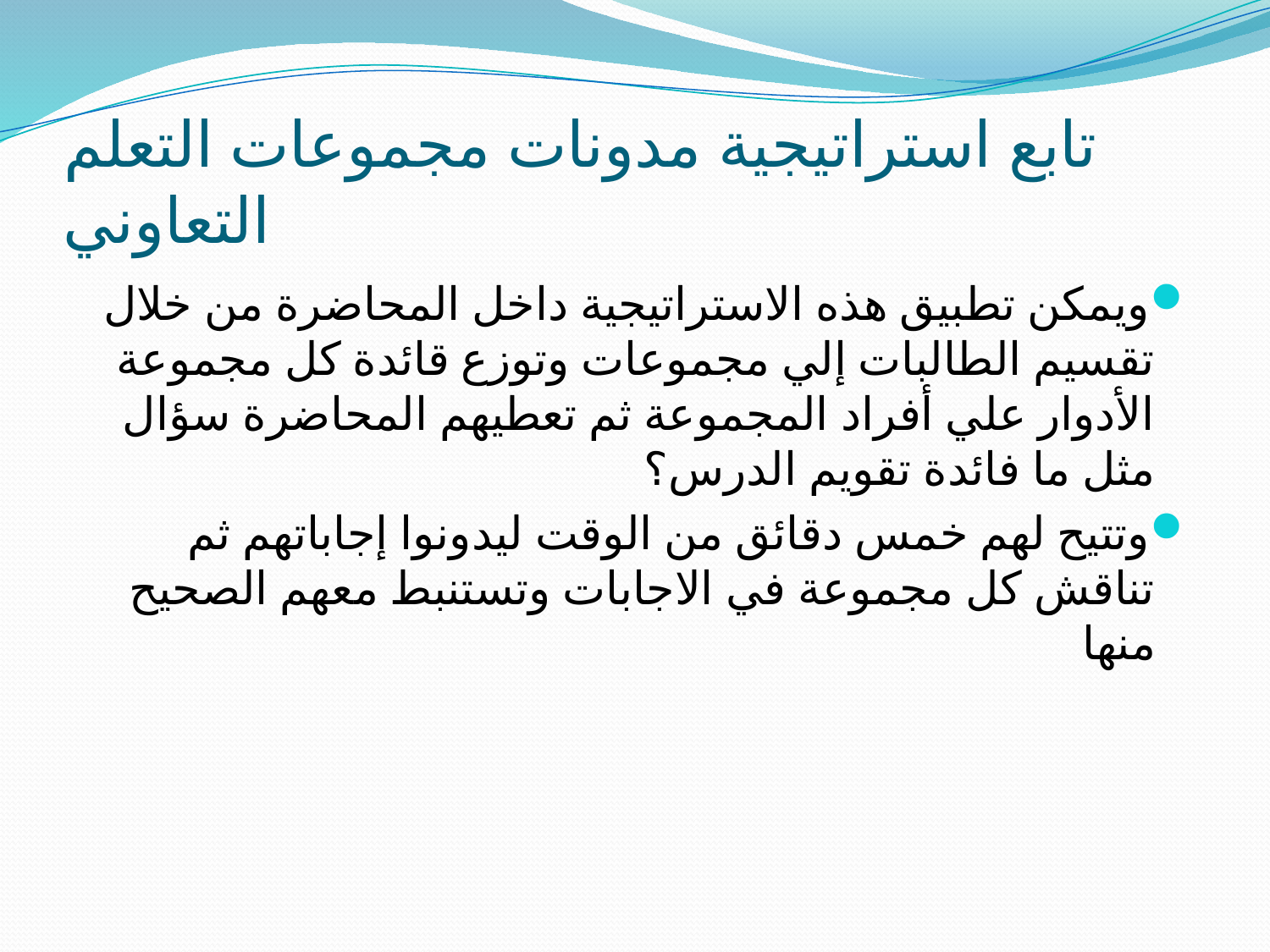

# تابع استراتيجية مدونات مجموعات التعلم التعاوني
ويمكن تطبيق هذه الاستراتيجية داخل المحاضرة من خلال تقسيم الطالبات إلي مجموعات وتوزع قائدة كل مجموعة الأدوار علي أفراد المجموعة ثم تعطيهم المحاضرة سؤال مثل ما فائدة تقويم الدرس؟
وتتيح لهم خمس دقائق من الوقت ليدونوا إجاباتهم ثم تناقش كل مجموعة في الاجابات وتستنبط معهم الصحيح منها